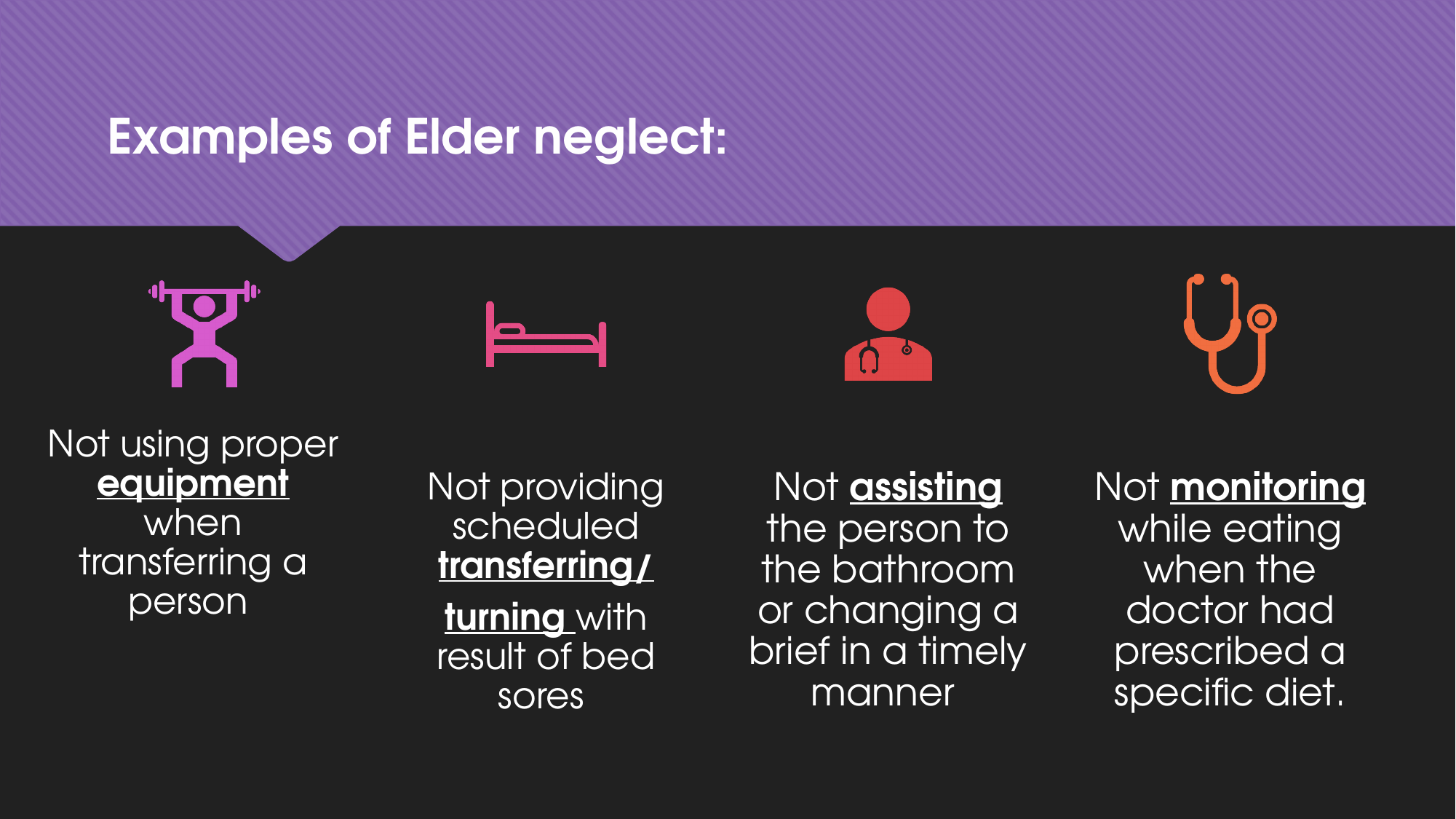

Examples of Elder neglect:
Not using proper equipment when transferring a person
Not providing scheduled transferring/
turning with result of bed sores
Not assisting the person to the bathroom or changing a brief in a timely manner
Not monitoring while eating when the doctor had prescribed a specific diet.